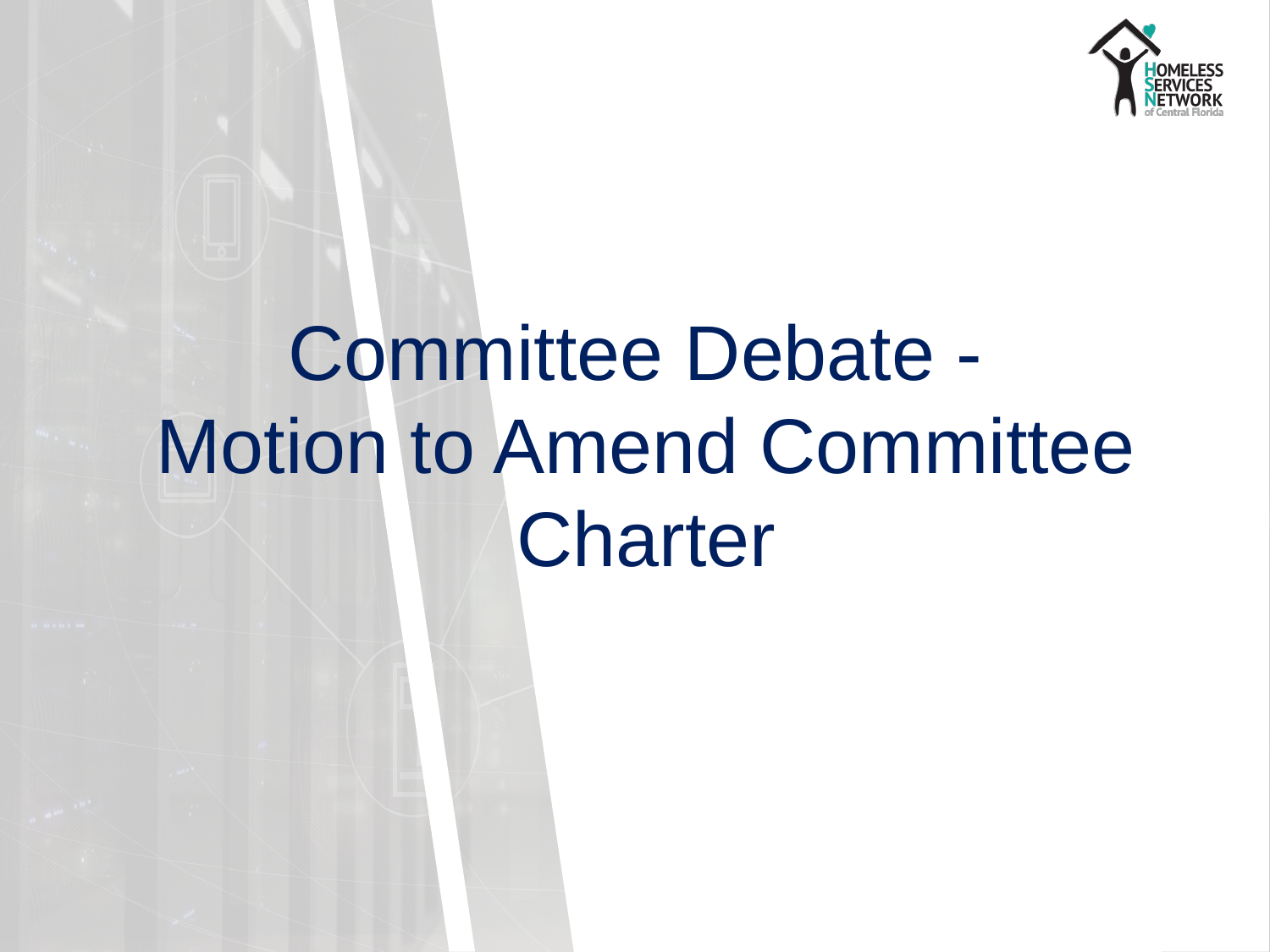

# Committee Debate -
Motion to Amend Committee Charter